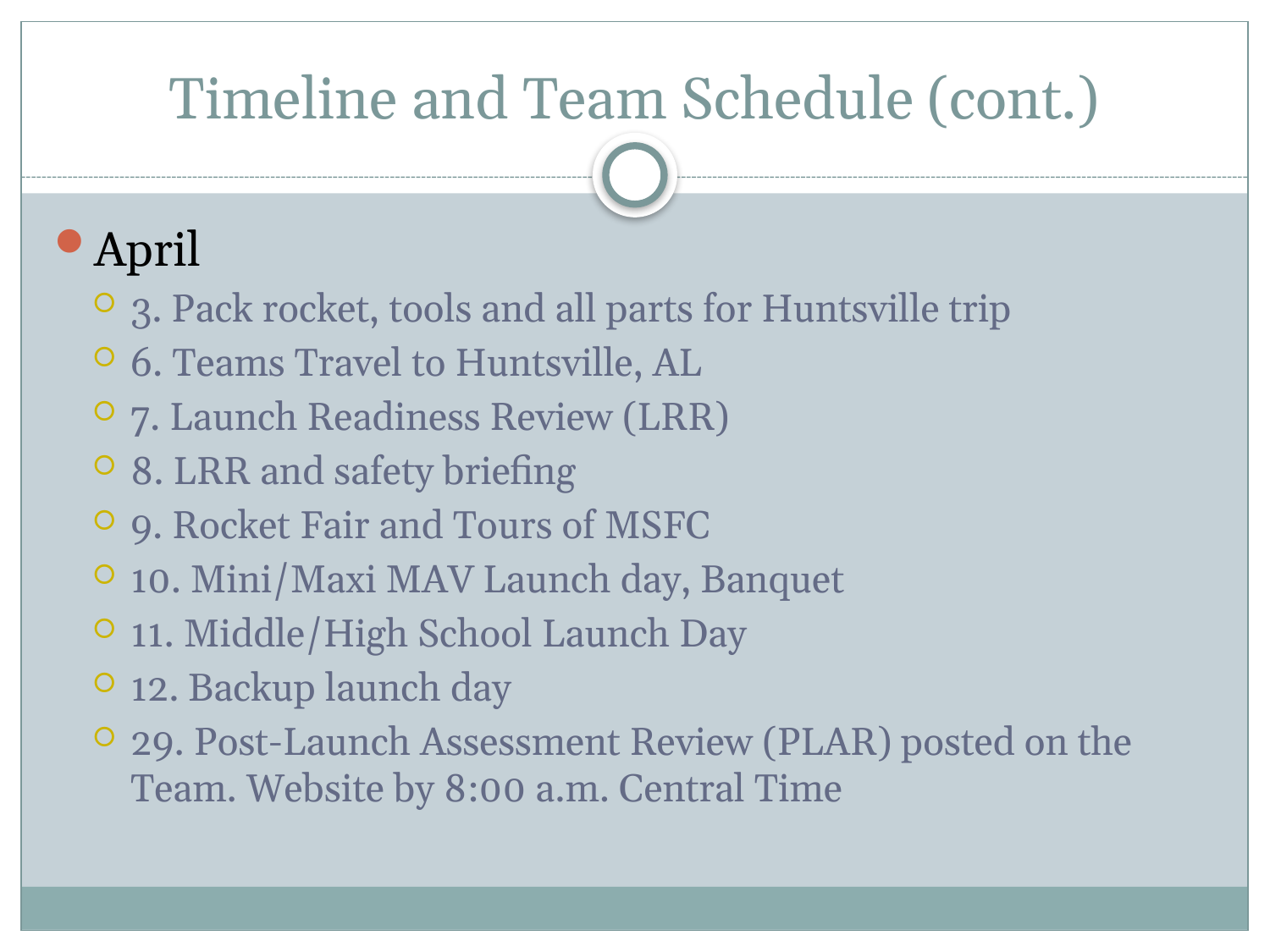

# Timeline and Team Schedule (cont.)
April
3. Pack rocket, tools and all parts for Huntsville trip
6. Teams Travel to Huntsville, AL
7. Launch Readiness Review (LRR)
8. LRR and safety briefing
9. Rocket Fair and Tours of MSFC
10. Mini/Maxi MAV Launch day, Banquet
11. Middle/High School Launch Day
12. Backup launch day
29. Post-Launch Assessment Review (PLAR) posted on the Team. Website by 8:00 a.m. Central Time